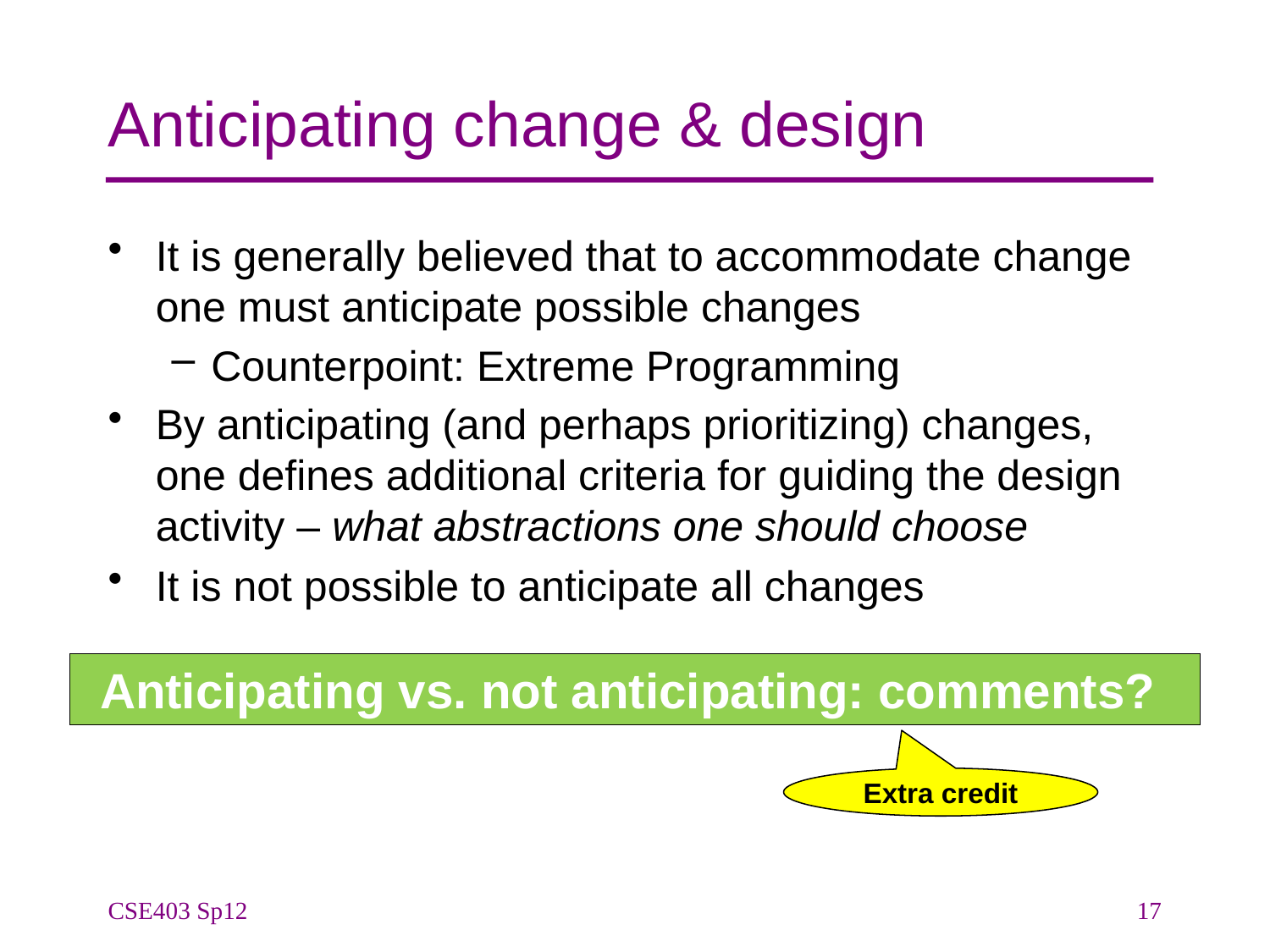

# Anticipating change & design
It is generally believed that to accommodate change one must anticipate possible changes
Counterpoint: Extreme Programming
By anticipating (and perhaps prioritizing) changes, one defines additional criteria for guiding the design activity – what abstractions one should choose
It is not possible to anticipate all changes
Anticipating vs. not anticipating: comments?
Extra credit
CSE403 Sp12
17